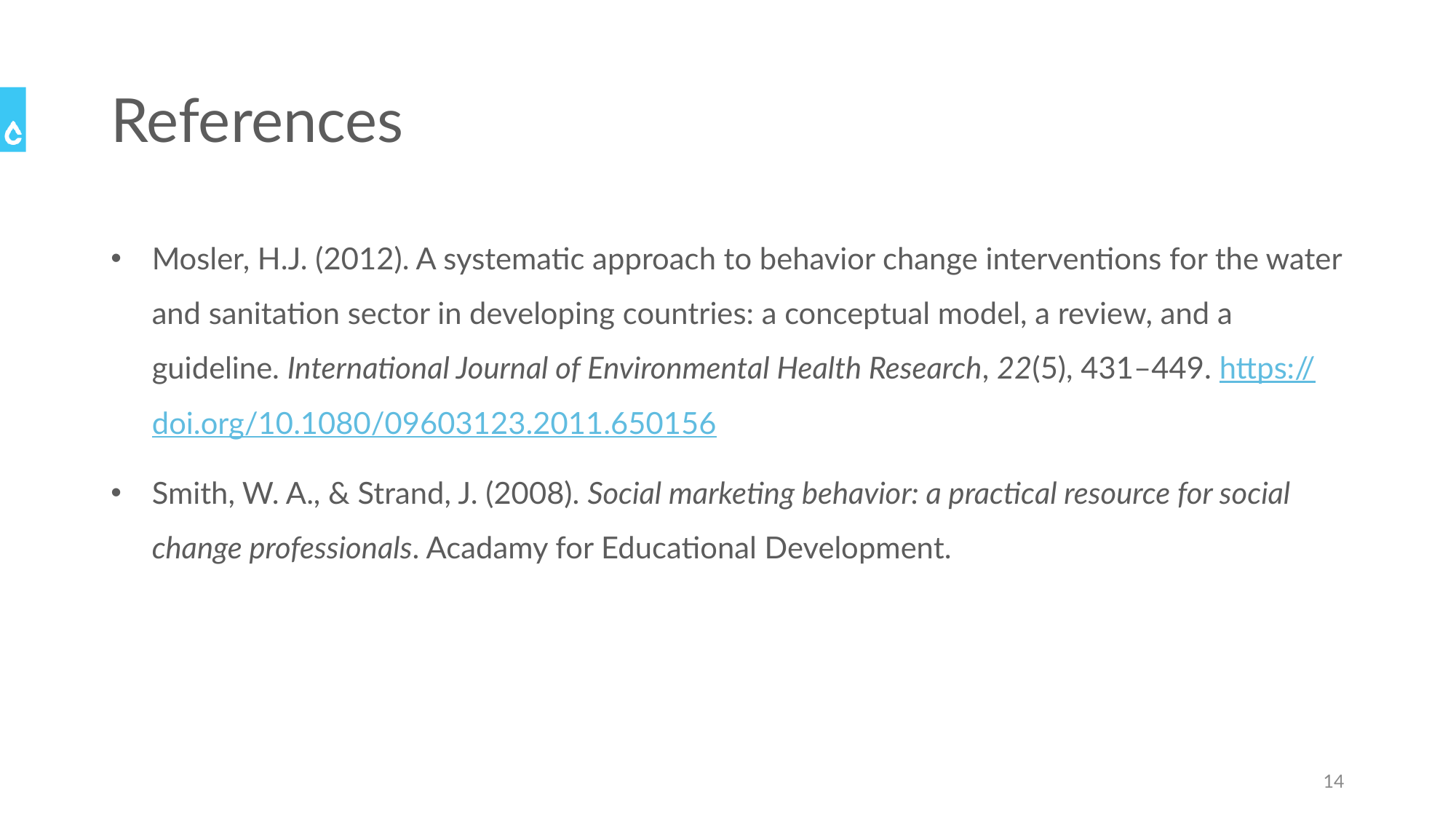

# References
Mosler, H.J. (2012). A systematic approach to behavior change interventions for the water and sanitation sector in developing countries: a conceptual model, a review, and a guideline. International Journal of Environmental Health Research, 22(5), 431–449. https://doi.org/10.1080/09603123.2011.650156
Smith, W. A., & Strand, J. (2008). Social marketing behavior: a practical resource for social change professionals. Acadamy for Educational Development.

14